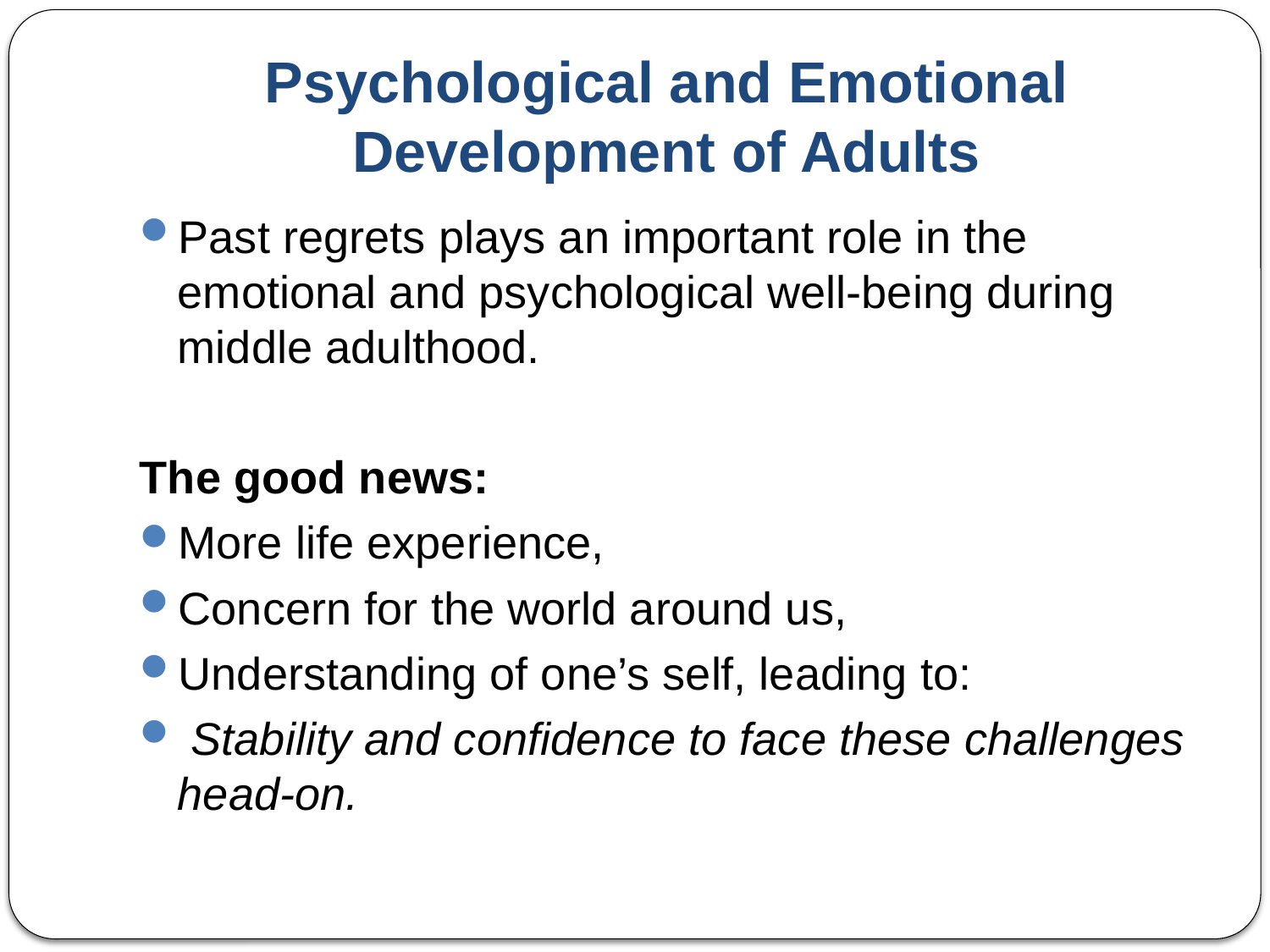

# Psychological and Emotional Development of Adults
Past regrets plays an important role in the emotional and psychological well-being during middle adulthood.

The good news:
More life experience,
Concern for the world around us,
Understanding of one’s self, leading to:
 Stability and confidence to face these challenges head-on.